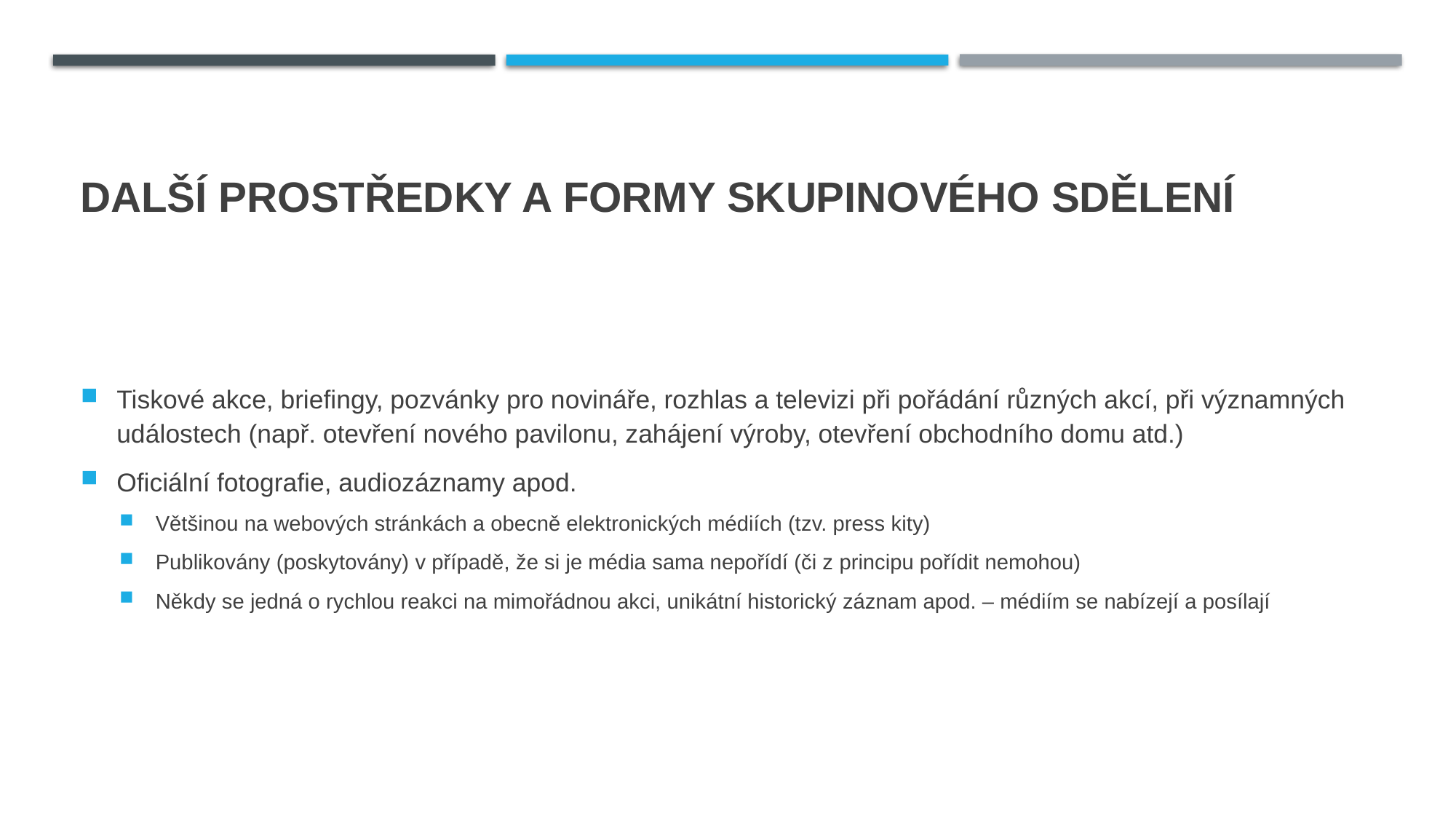

# Další prostředky a formy skupinového sdělení
Tiskové akce, briefingy, pozvánky pro novináře, rozhlas a televizi při pořádání různých akcí, při významných událostech (např. otevření nového pavilonu, zahájení výroby, otevření obchodního domu atd.)
Oficiální fotografie, audiozáznamy apod.
Většinou na webových stránkách a obecně elektronických médiích (tzv. press kity)
Publikovány (poskytovány) v případě, že si je média sama nepořídí (či z principu pořídit nemohou)
Někdy se jedná o rychlou reakci na mimořádnou akci, unikátní historický záznam apod. – médiím se nabízejí a posílají